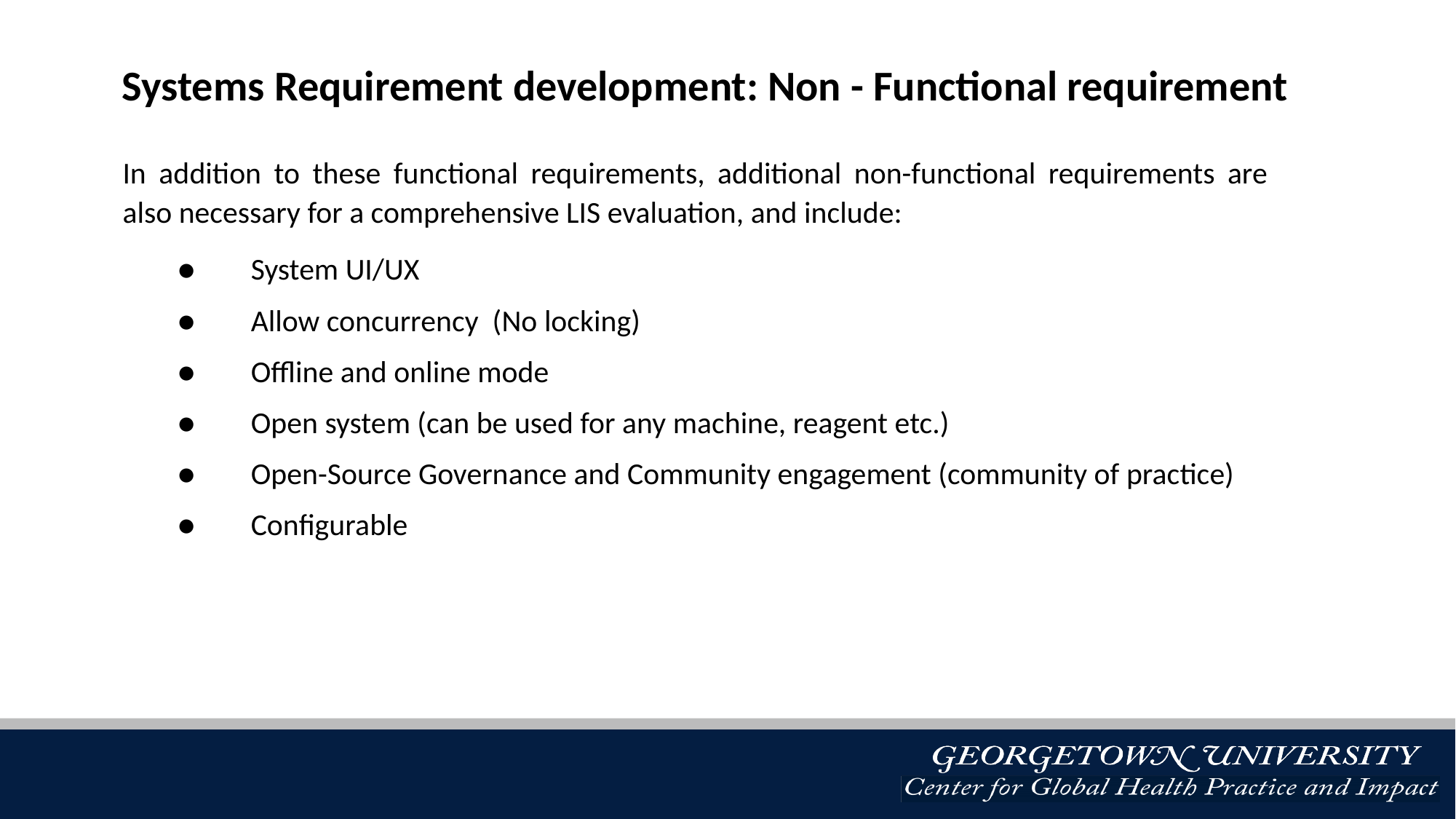

Systems Requirement development: Non - Functional requirement
In addition to these functional requirements, additional non-functional requirements are also necessary for a comprehensive LIS evaluation, and include:
●        System UI/UX
●        Allow concurrency  (No locking)
●        Offline and online mode
●        Open system (can be used for any machine, reagent etc.)
●        Open-Source Governance and Community engagement (community of practice)
●        Configurable